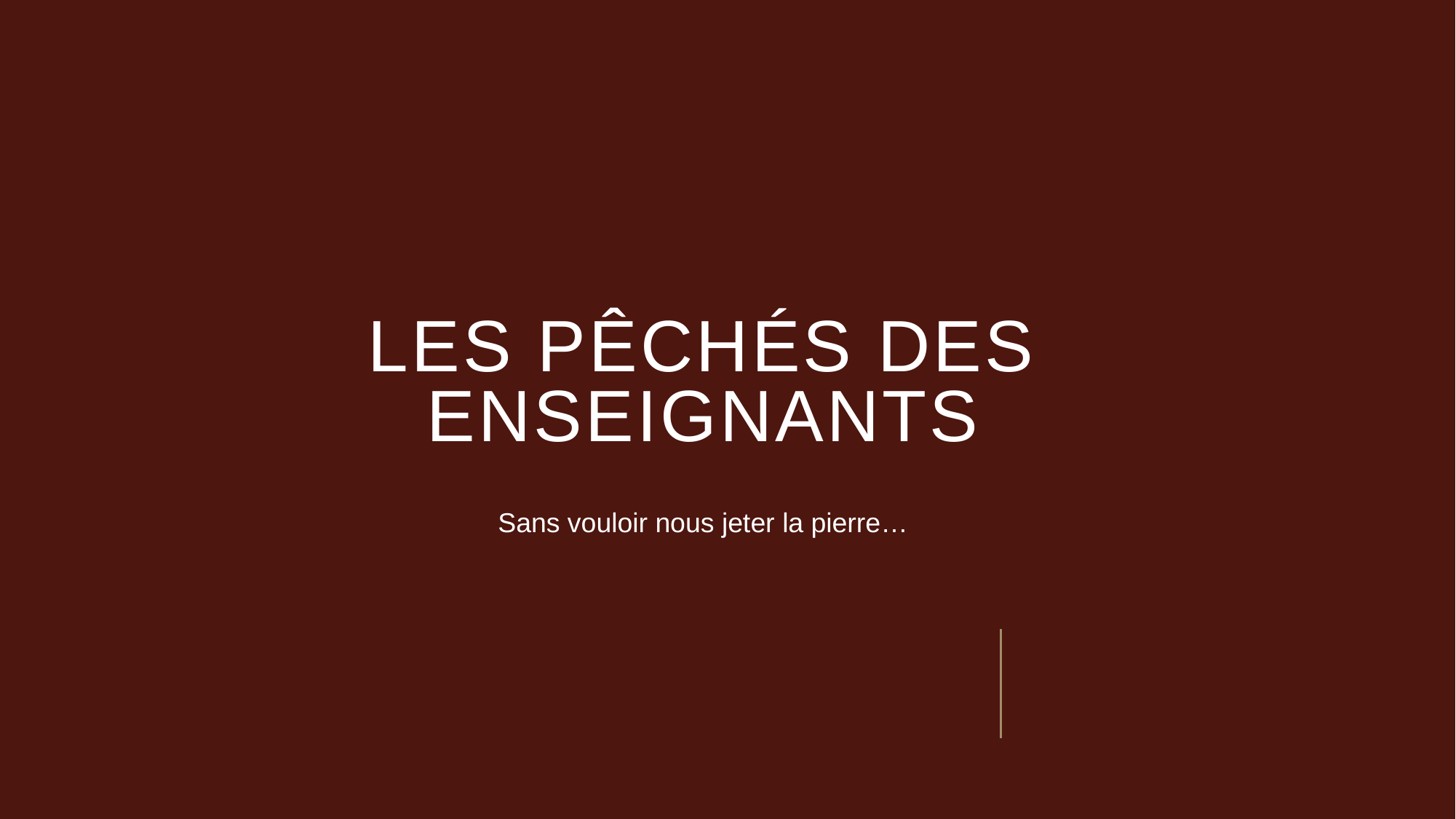

# Les pêchés des enseignants
Sans vouloir nous jeter la pierre…